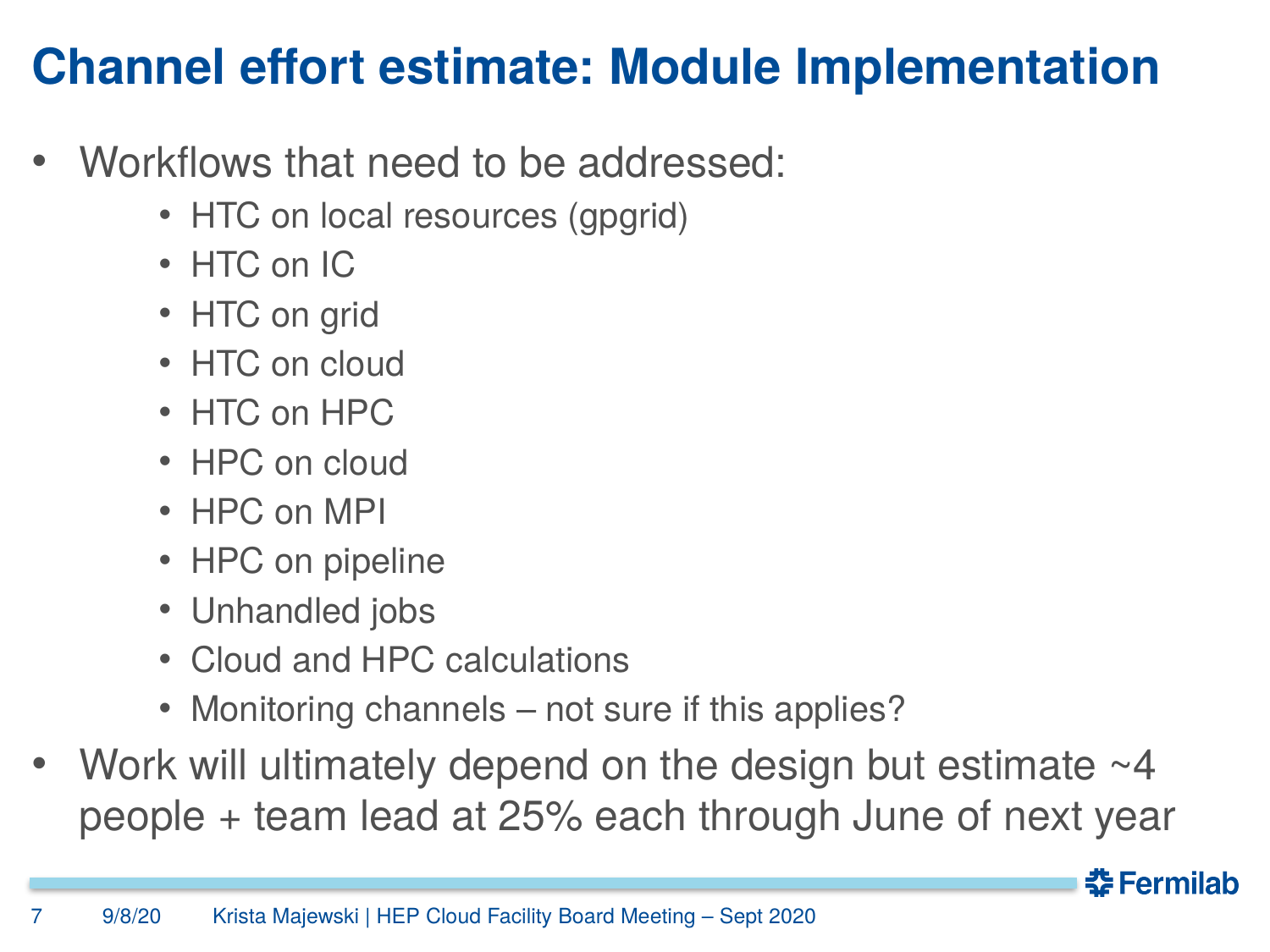

# Channel effort estimate: Module Implementation
Workflows that need to be addressed:
HTC on local resources (gpgrid)
HTC on IC
HTC on grid
HTC on cloud
HTC on HPC
HPC on cloud
HPC on MPI
HPC on pipeline
Unhandled jobs
Cloud and HPC calculations
Monitoring channels – not sure if this applies?
Work will ultimately depend on the design but estimate ~4 people + team lead at 25% each through June of next year
7
9/8/20
Krista Majewski | HEP Cloud Facility Board Meeting – Sept 2020